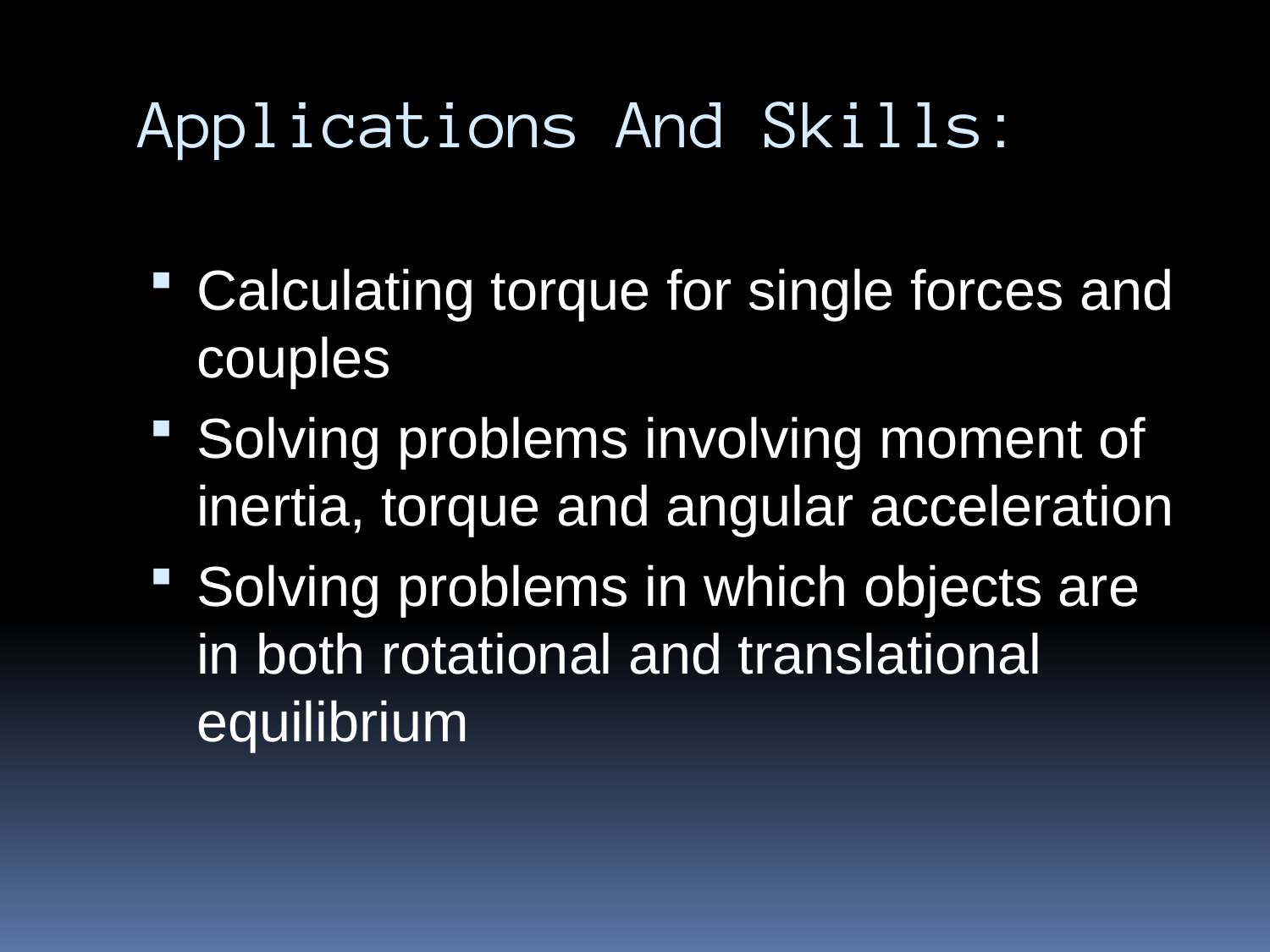

# Applications And Skills:
Calculating torque for single forces and couples
Solving problems involving moment of inertia, torque and angular acceleration
Solving problems in which objects are in both rotational and translational equilibrium